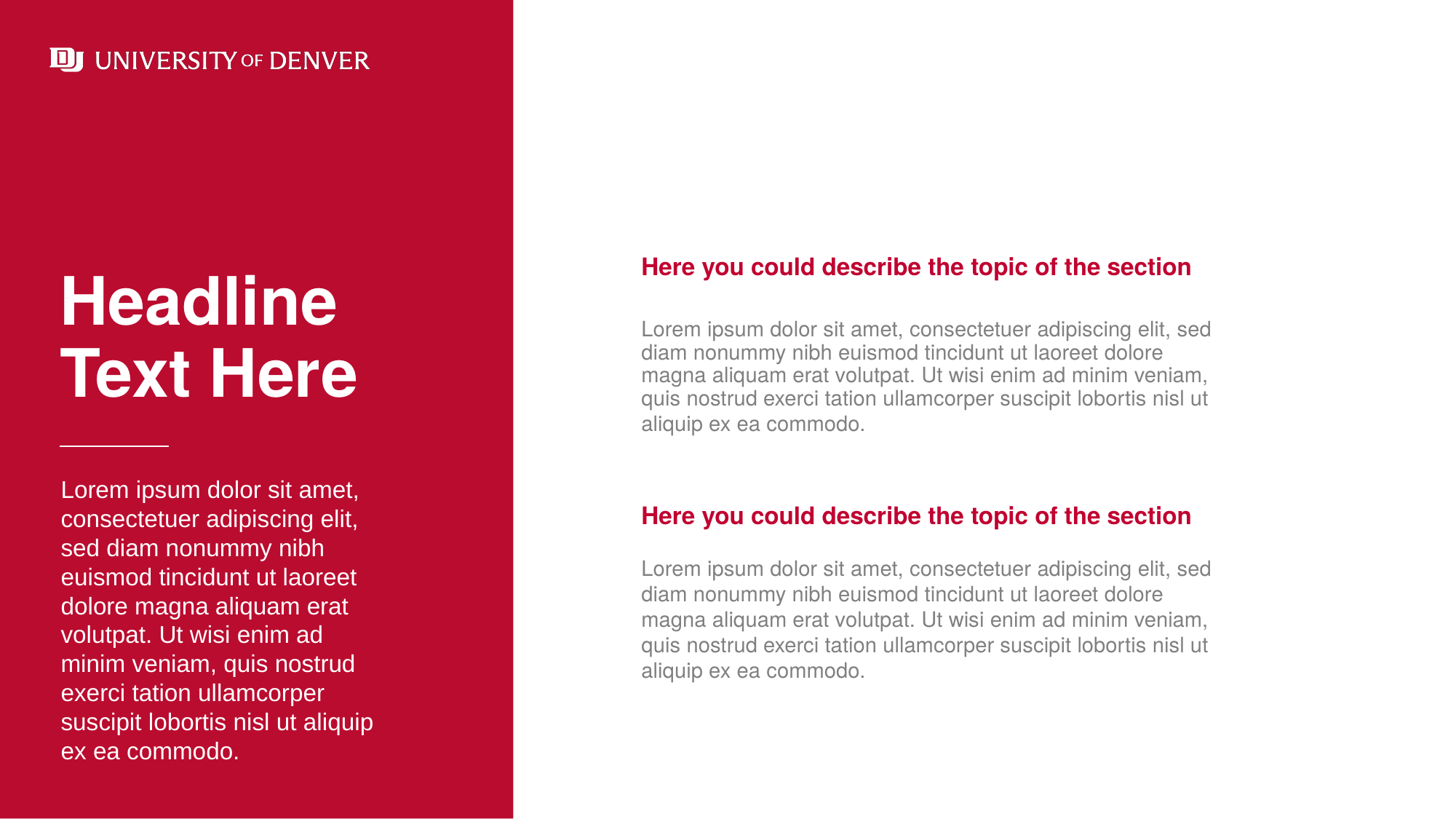

Headline Text Here
Here you could describe the topic of the section
Lorem ipsum dolor sit amet, consectetuer adipiscing elit, sed diam nonummy nibh euismod tincidunt ut laoreet dolore magna aliquam erat volutpat. Ut wisi enim ad minim veniam, quis nostrud exerci tation ullamcorper suscipit lobortis nisl ut aliquip ex ea commodo.
Lorem ipsum dolor sit amet,
consectetuer adipiscing elit,
sed diam nonummy nibh
euismod tincidunt ut laoreet
dolore magna aliquam erat
volutpat. Ut wisi enim ad
minim veniam, quis nostrud
exerci tation ullamcorper
suscipit lobortis nisl ut aliquip
ex ea commodo.
Here you could describe the topic of the section

Lorem ipsum dolor sit amet, consectetuer adipiscing elit, sed diam nonummy nibh euismod tincidunt ut laoreet dolore magna aliquam erat volutpat. Ut wisi enim ad minim veniam, quis nostrud exerci tation ullamcorper suscipit lobortis nisl ut aliquip ex ea commodo.